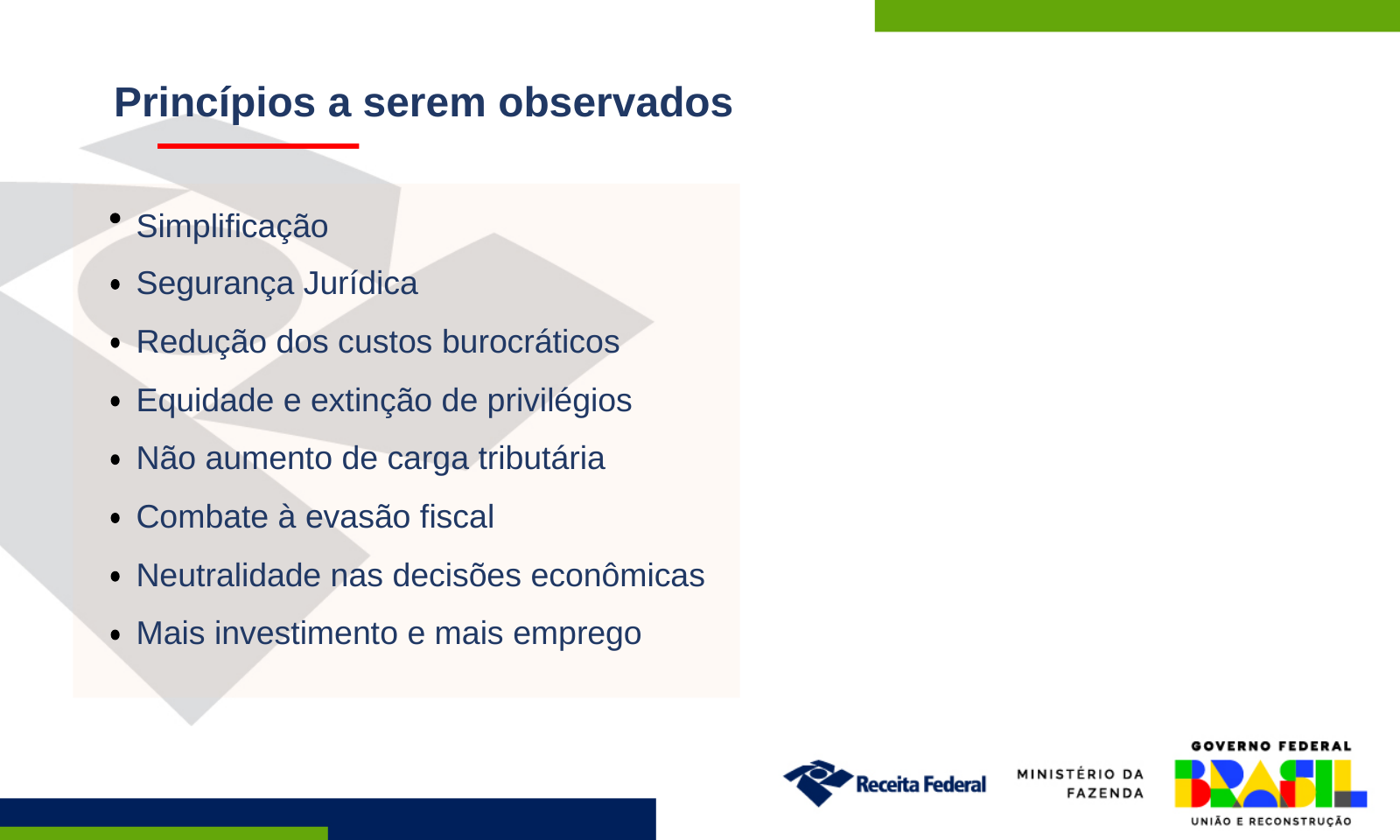

Princípios a serem observados

Simplificação

Segurança Jurídica

Redução dos custos burocráticos

Equidade e extinção de privilégios

Não aumento de carga tributária

Combate à evasão fiscal

Neutralidade nas decisões econômicas

Mais investimento e mais emprego